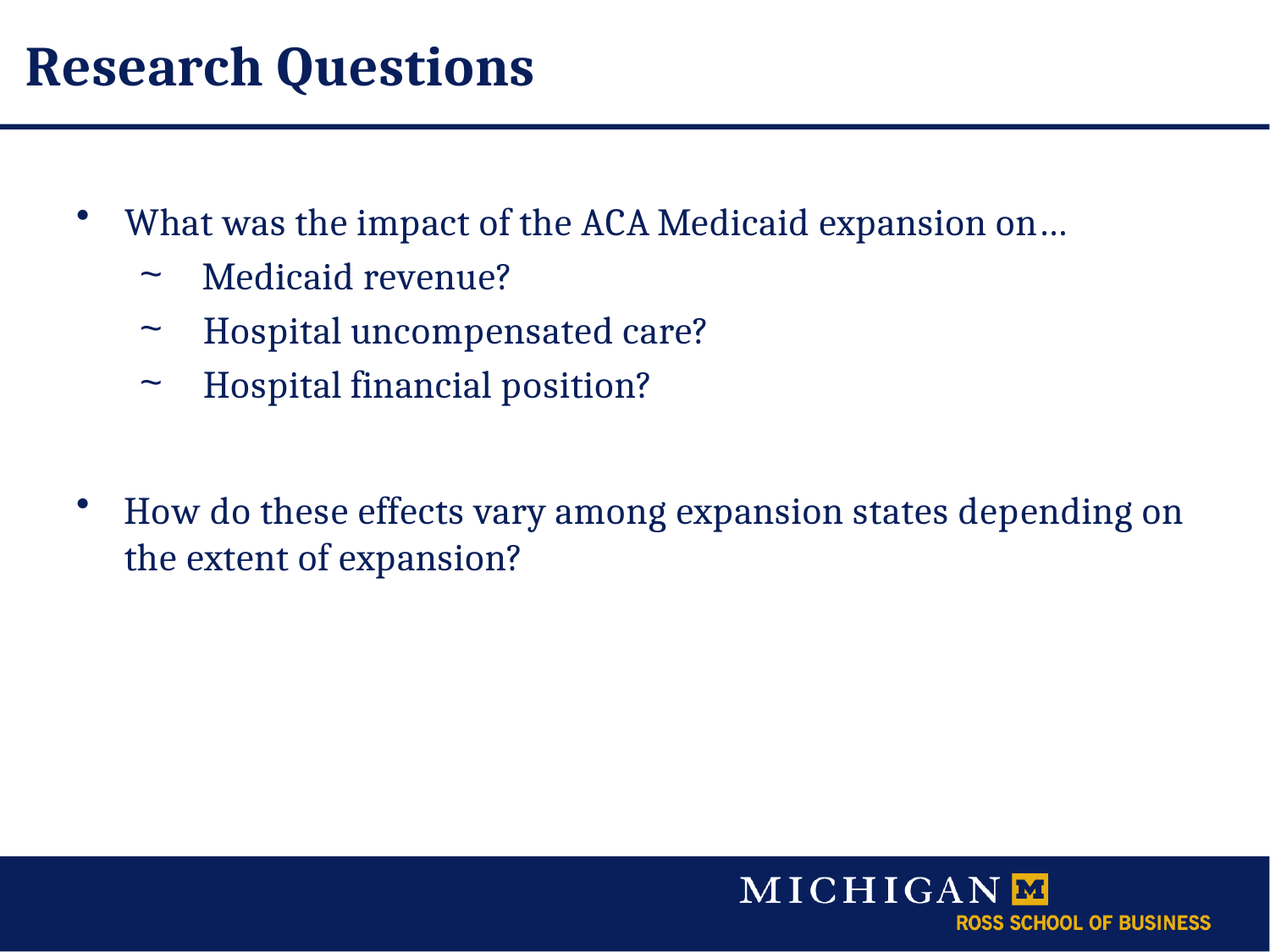

# Research Questions
What was the impact of the ACA Medicaid expansion on…
Medicaid revenue?
Hospital uncompensated care?
Hospital financial position?

How do these effects vary among expansion states depending on the extent of expansion?